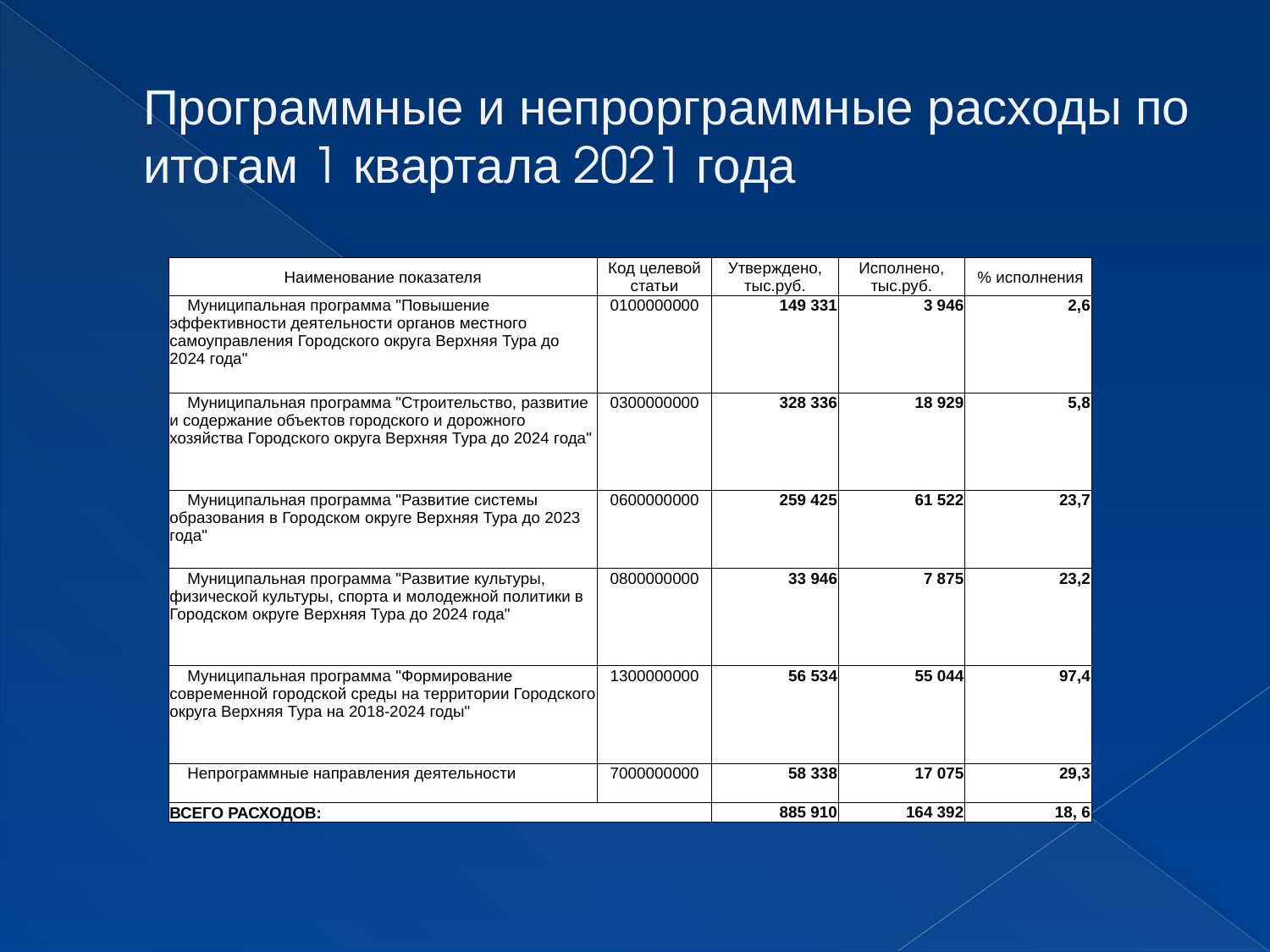

# Программные и непрорграммные расходы по итогам 1 квартала 2021 года
| Наименование показателя | Код целевой статьи | Утверждено, тыс.руб. | Исполнено, тыс.руб. | % исполнения |
| --- | --- | --- | --- | --- |
| Муниципальная программа "Повышение эффективности деятельности органов местного самоуправления Городского округа Верхняя Тура до 2024 года" | 0100000000 | 149 331 | 3 946 | 2,6 |
| Муниципальная программа "Строительство, развитие и содержание объектов городского и дорожного хозяйства Городского округа Верхняя Тура до 2024 года" | 0300000000 | 328 336 | 18 929 | 5,8 |
| Муниципальная программа "Развитие системы образования в Городском округе Верхняя Тура до 2023 года" | 0600000000 | 259 425 | 61 522 | 23,7 |
| Муниципальная программа "Развитие культуры, физической культуры, спорта и молодежной политики в Городском округе Верхняя Тура до 2024 года" | 0800000000 | 33 946 | 7 875 | 23,2 |
| Муниципальная программа "Формирование современной городской среды на территории Городского округа Верхняя Тура на 2018-2024 годы" | 1300000000 | 56 534 | 55 044 | 97,4 |
| Непрограммные направления деятельности | 7000000000 | 58 338 | 17 075 | 29,3 |
| ВСЕГО РАСХОДОВ: |  | 885 910 | 164 392 | 18, 6 |